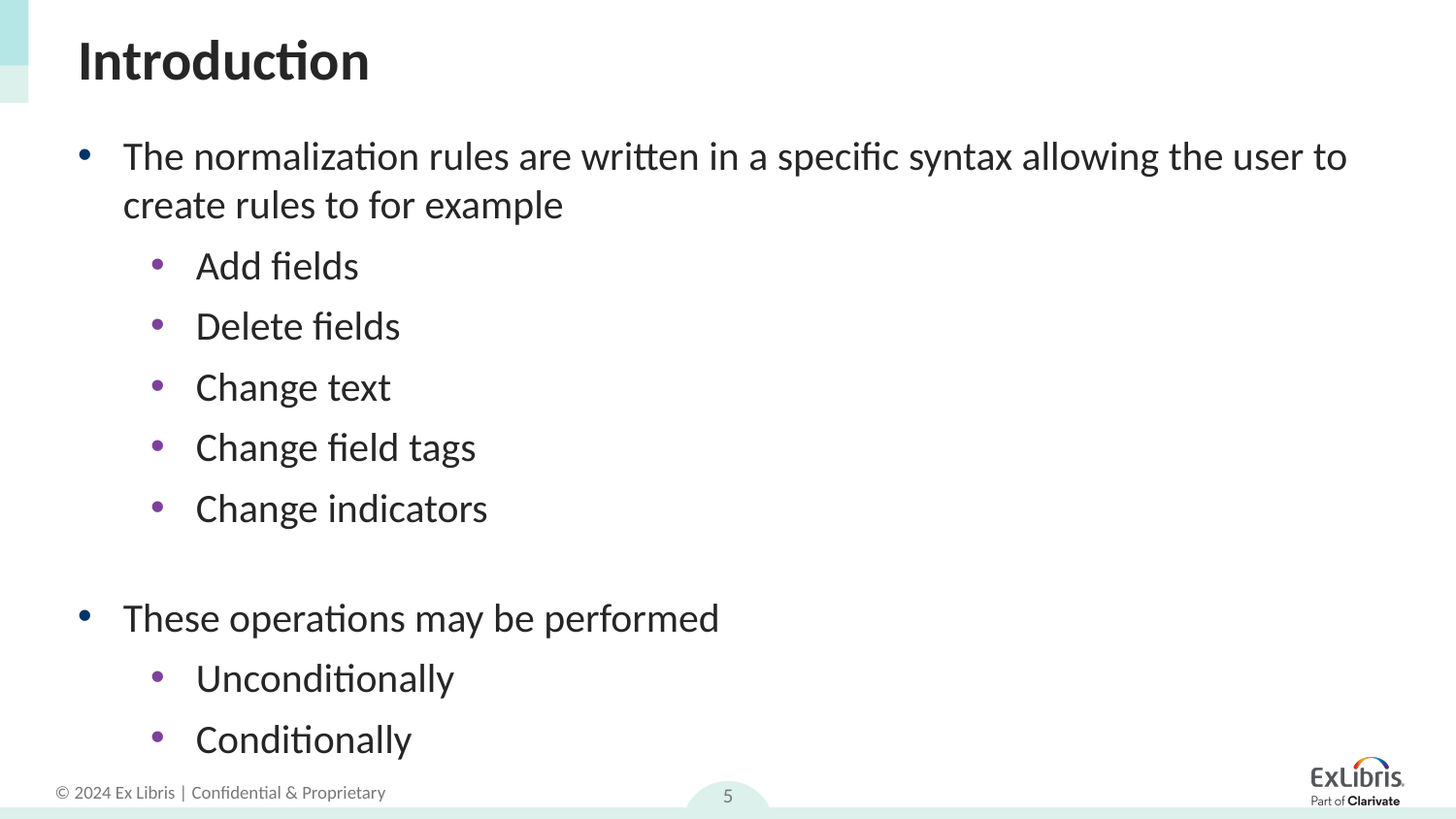

# Introduction
The normalization rules are written in a specific syntax allowing the user to create rules to for example
Add fields
Delete fields
Change text
Change field tags
Change indicators
These operations may be performed
Unconditionally
Conditionally
5